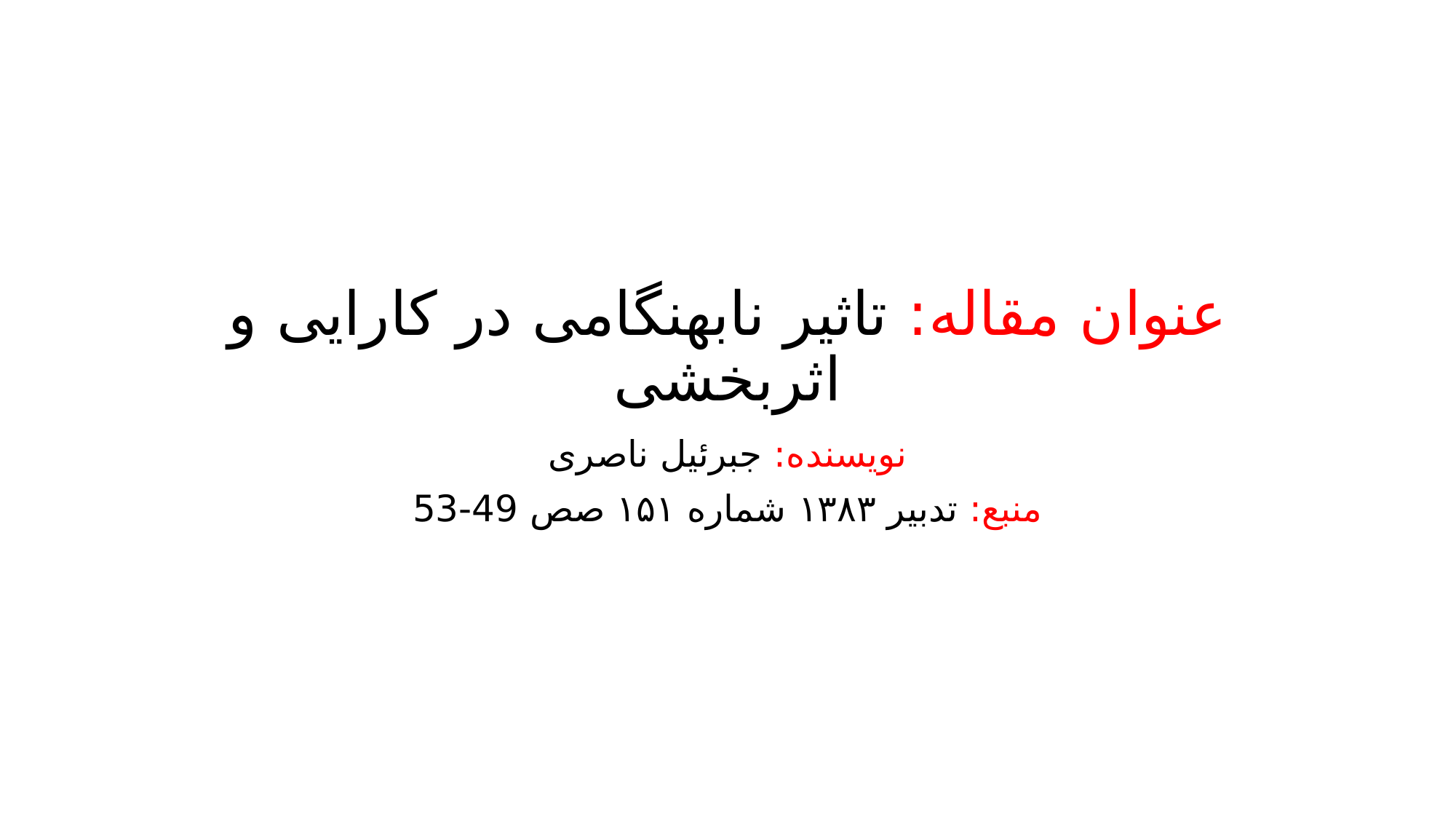

# عنوان مقاله: تاثیر نابهنگامی در کارایی و اثربخشی
نویسنده: جبرئیل ناصری
منبع: تدبیر ۱۳۸۳ شماره ۱۵۱ صص 49-53